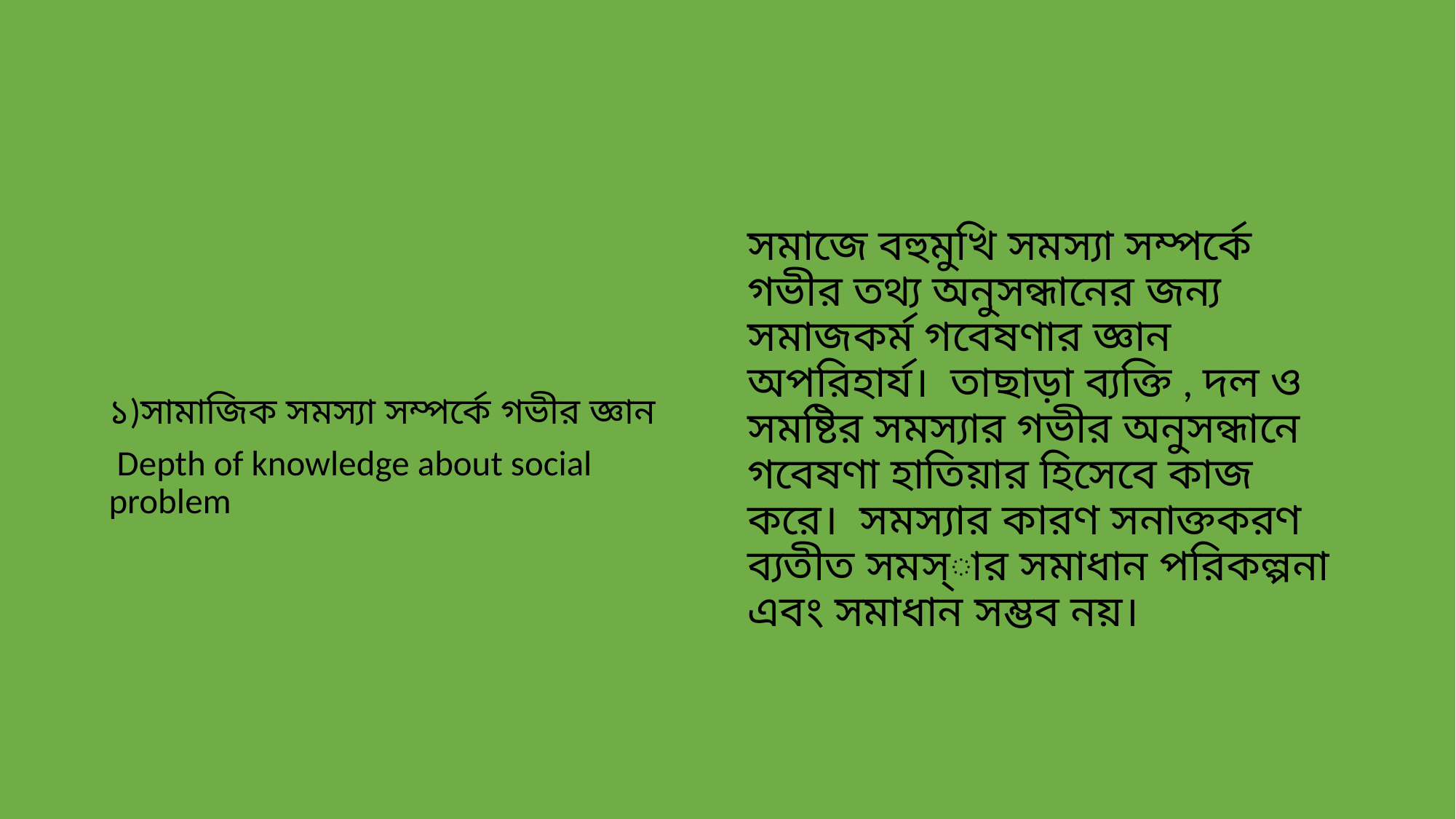

#
সমাজে বহুমুখি সমস্যা সম্পর্কে গভীর তথ্য অনুসন্ধানের জন্য সমাজকর্ম গবেষণার জ্ঞান অপরিহার্য।  তাছাড়া ব্যক্তি , দল ও সমষ্টির সমস্যার গভীর অনুসন্ধানে গবেষণা হাতিয়ার হিসেবে কাজ করে।  সমস্যার কারণ সনাক্তকরণ ব্যতীত সমস্ার সমাধান পরিকল্পনা এবং সমাধান সম্ভব নয়।
১)সামাজিক সমস্যা সম্পর্কে গভীর জ্ঞান
 Depth of knowledge about social problem